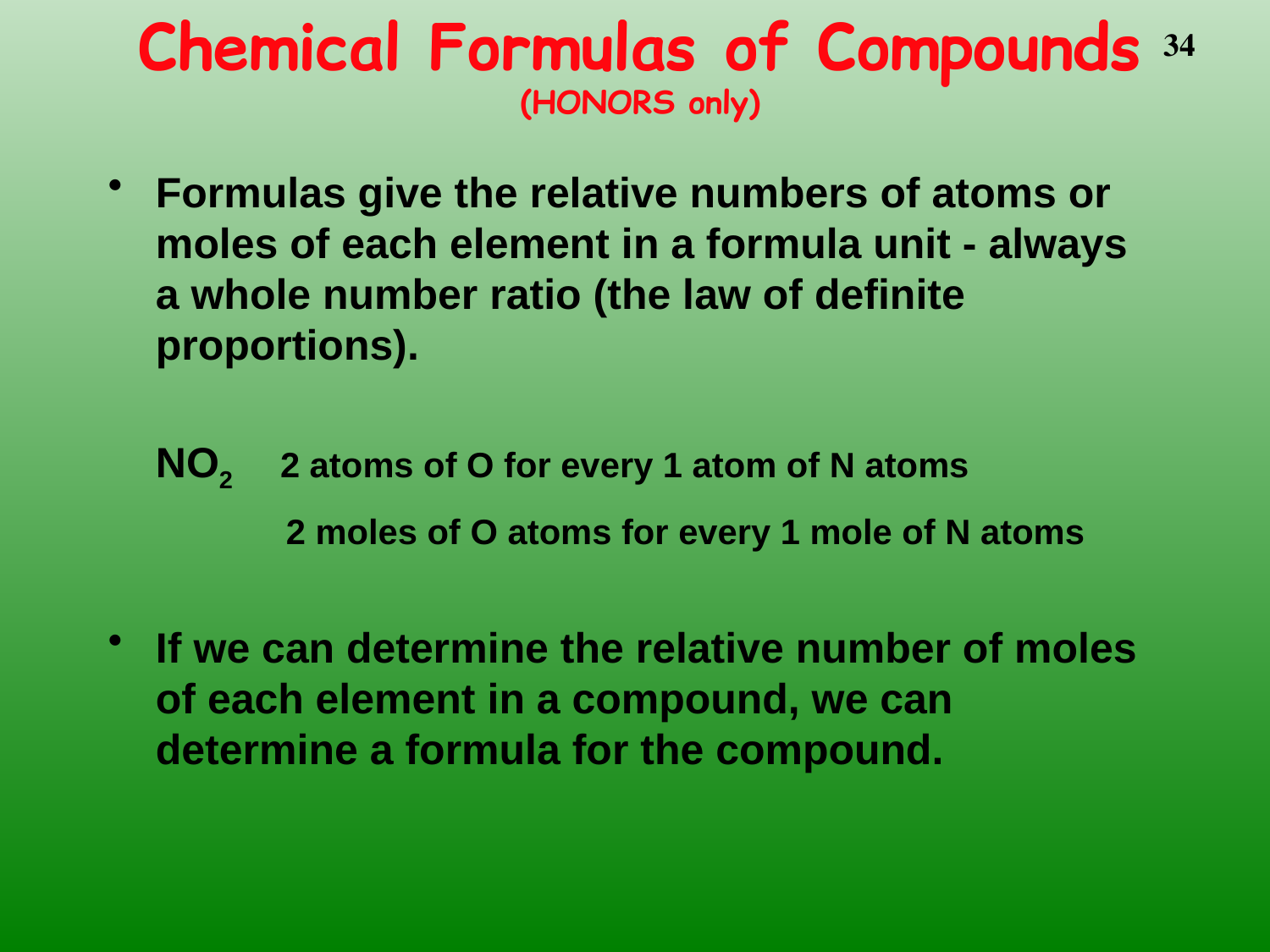

# Chemical Formulas of Compounds (HONORS only)
Formulas give the relative numbers of atoms or moles of each element in a formula unit - always a whole number ratio (the law of definite proportions).

 	NO2    2 atoms of O for every 1 atom of N atoms
	           2 moles of O atoms for every 1 mole of N atoms

If we can determine the relative number of moles of each element in a compound, we can determine a formula for the compound.